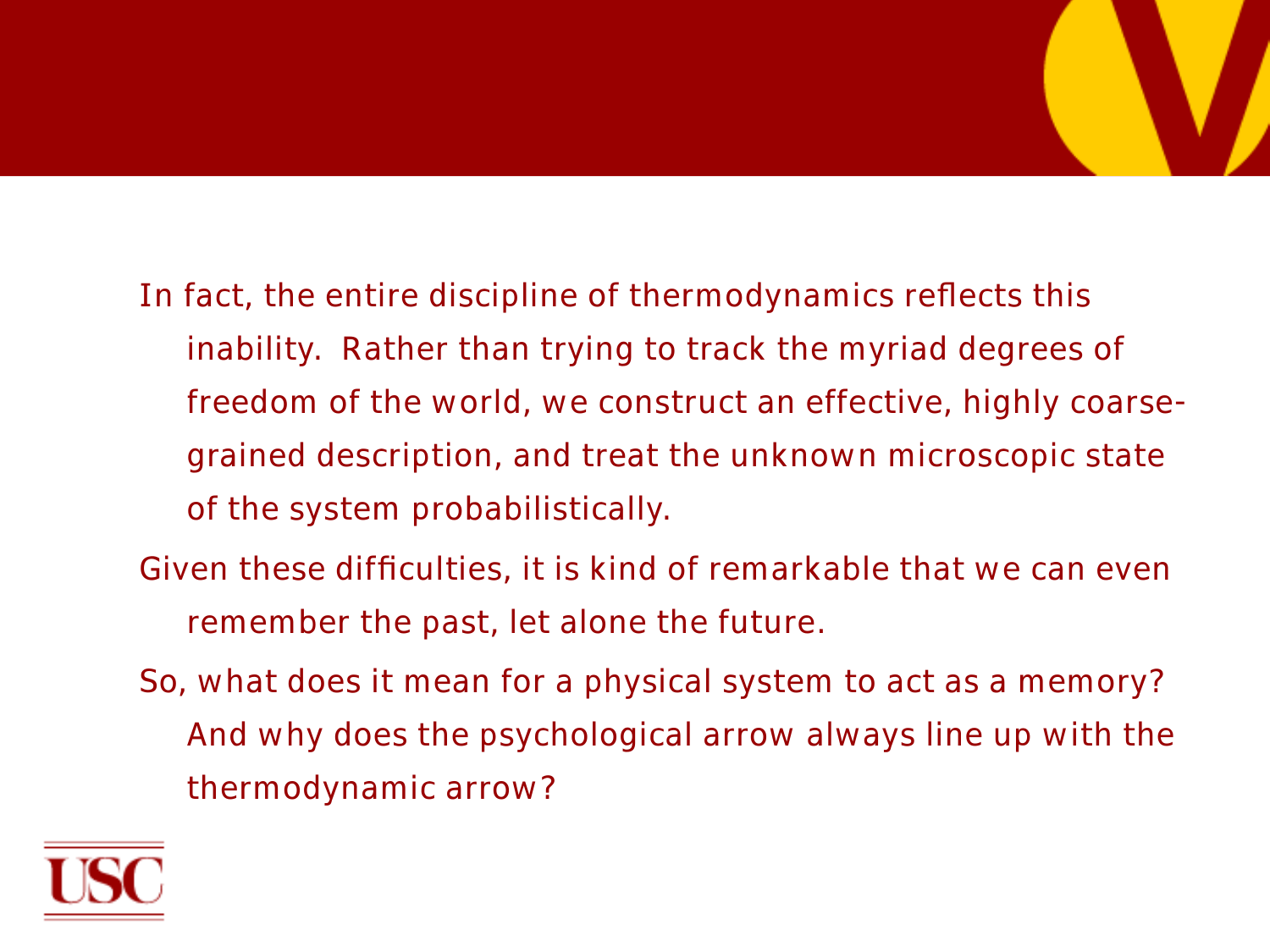

In fact, the entire discipline of thermodynamics reflects this inability.  Rather than trying to track the myriad degrees of freedom of the world, we construct an effective, highly coarse-grained description, and treat the unknown microscopic state of the system probabilistically.
Given these difficulties, it is kind of remarkable that we can even remember the past, let alone the future.
So, what does it mean for a physical system to act as a memory?  And why does the psychological arrow always line up with the thermodynamic arrow?